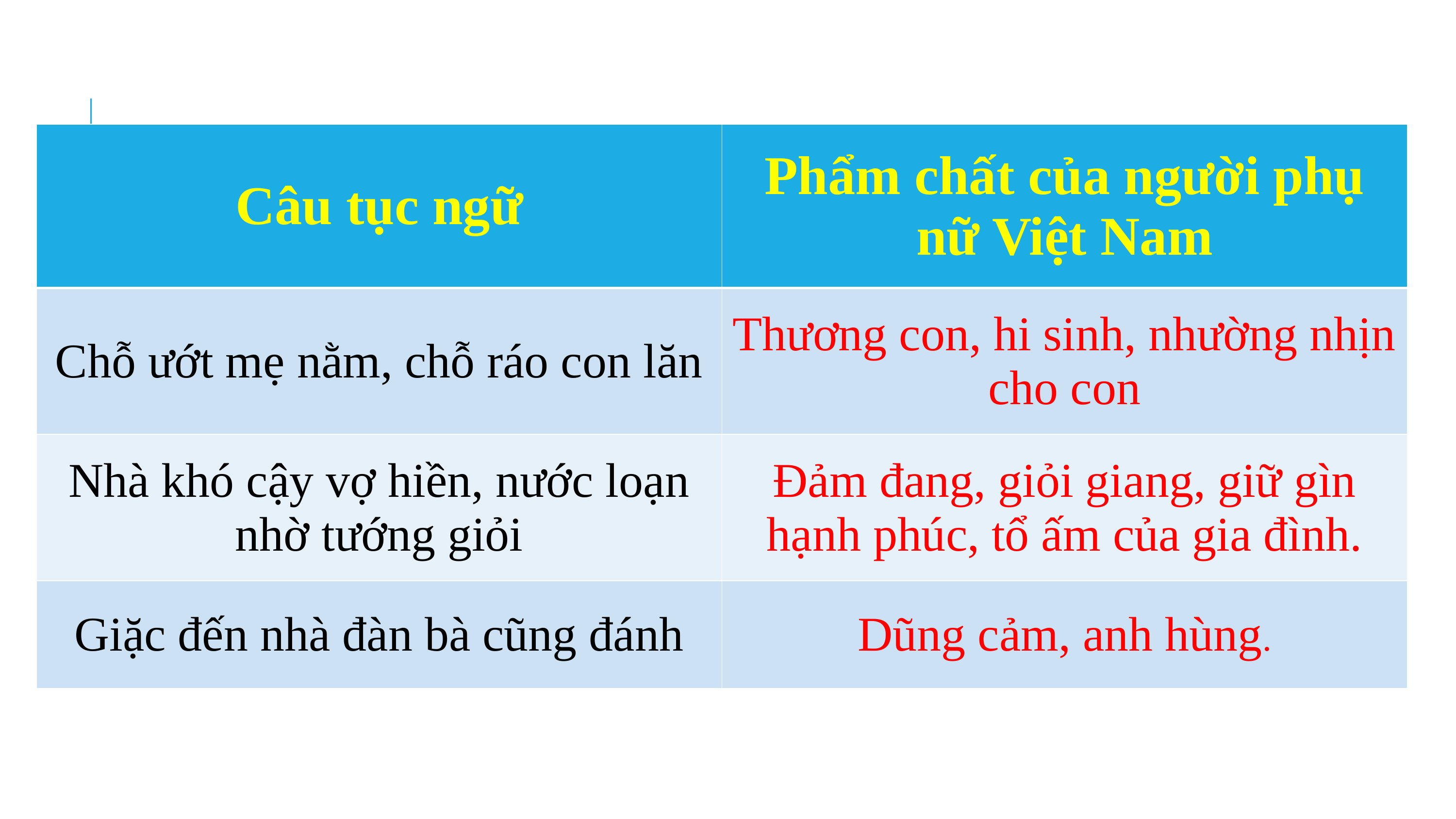

| Câu tục ngữ | Phẩm chất của người phụ nữ Việt Nam |
| --- | --- |
| Chỗ ướt mẹ nằm, chỗ ráo con lăn | Thương con, hi sinh, nhường nhịn cho con |
| Nhà khó cậy vợ hiền, nước loạn nhờ tướng giỏi | Đảm đang, giỏi giang, giữ gìn hạnh phúc, tổ ấm của gia đình. |
| Giặc đến nhà đàn bà cũng đánh | Dũng cảm, anh hùng. |